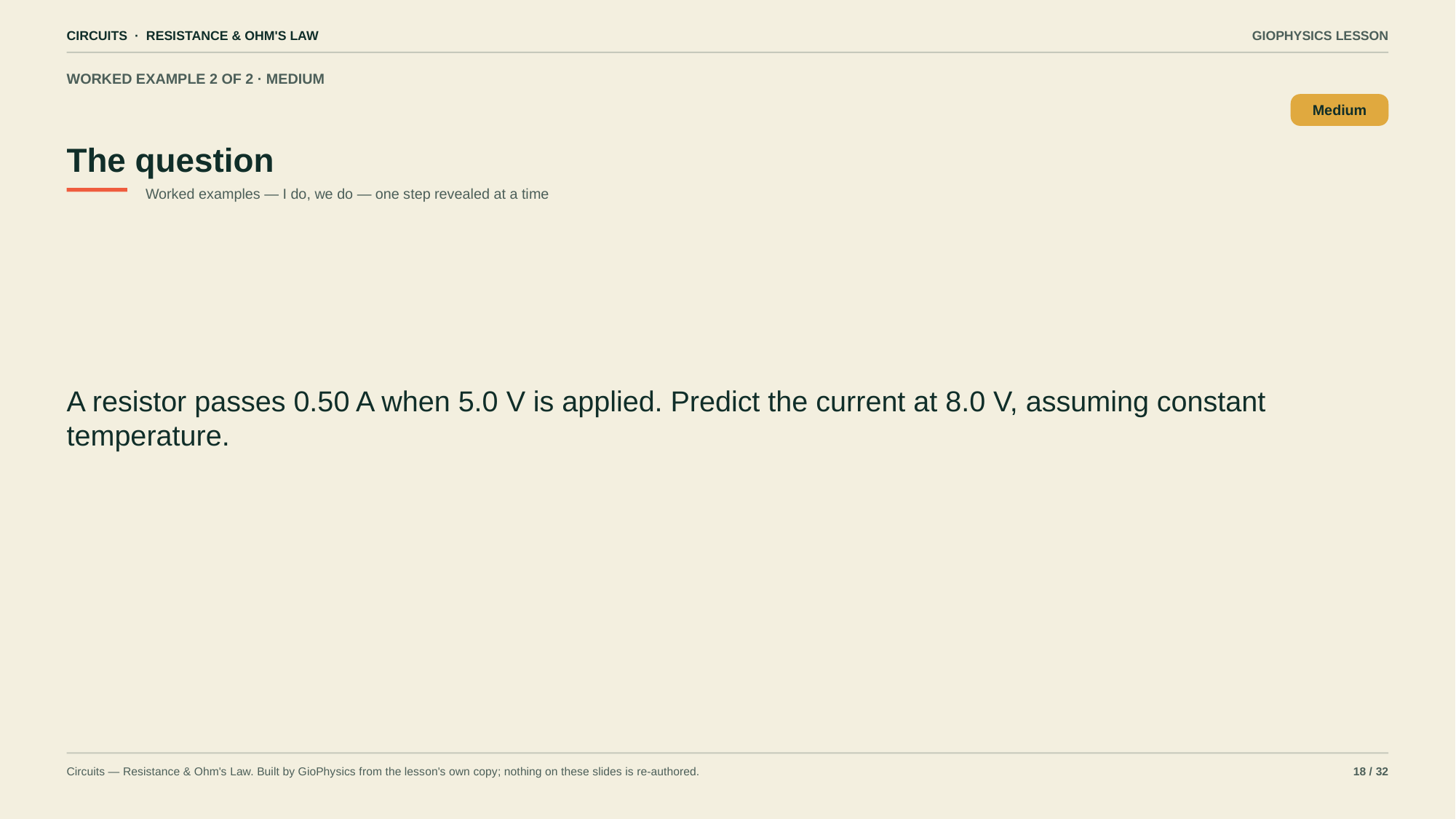

CIRCUITS  ·  RESISTANCE & OHM'S LAW
GIOPHYSICS LESSON

WORKED EXAMPLE 2 OF 2 · MEDIUM
The question

Medium
Worked examples — I do, we do — one step revealed at a time

A resistor passes 0.50 A when 5.0 V is applied. Predict the current at 8.0 V, assuming constant temperature.

Circuits — Resistance & Ohm's Law. Built by GioPhysics from the lesson's own copy; nothing on these slides is re-authored.
18 / 32